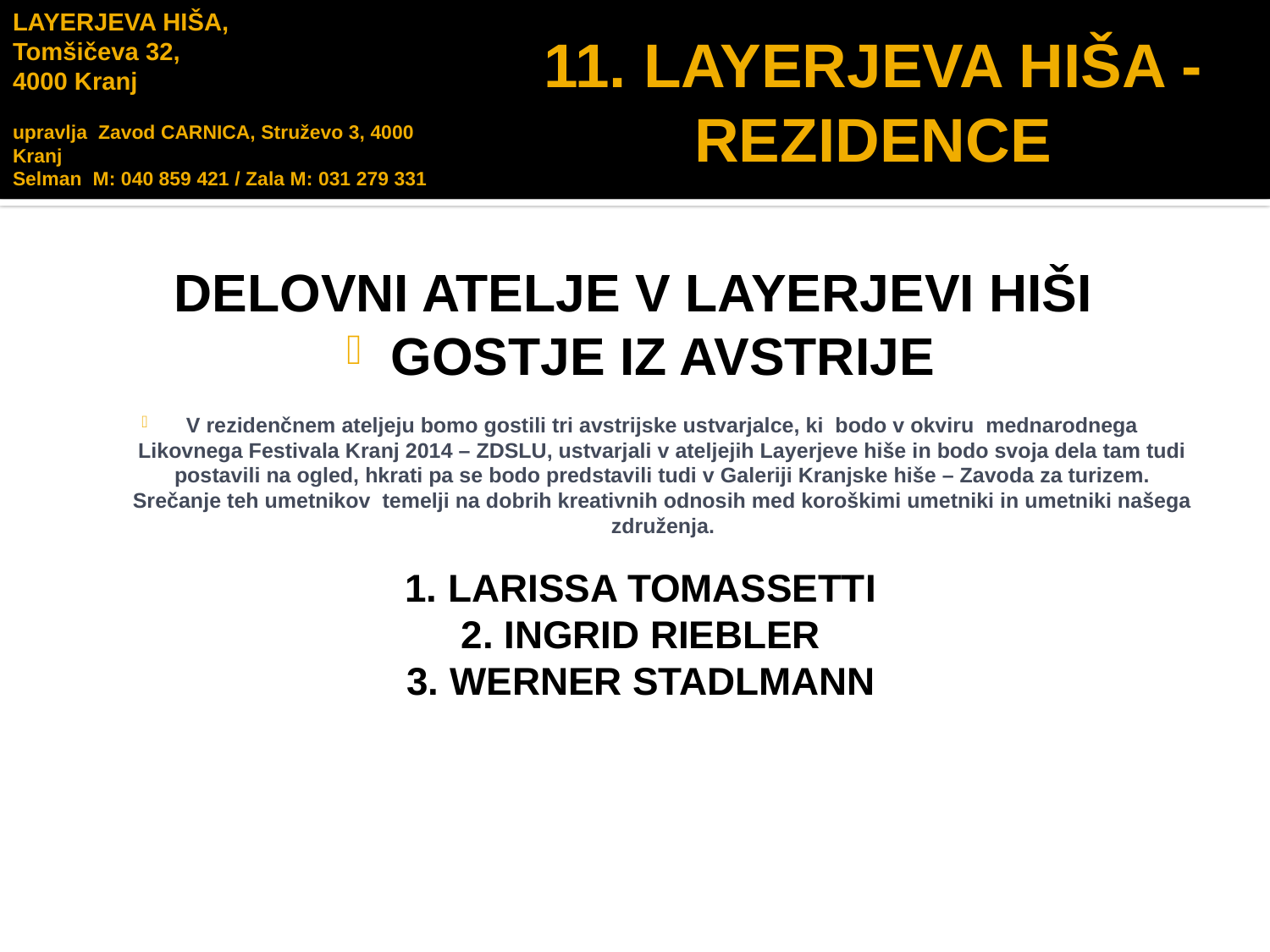

# LAYERJEVA HIŠA, Tomšičeva 32, 4000 Kranj upravlja  Zavod CARNICA, Struževo 3, 4000 Kranj Selman  M: 040 859 421 / Zala M: 031 279 331
11. LAYERJEVA HIŠA -REZIDENCE
DELOVNI ATELJE V LAYERJEVI HIŠI
GOSTJE IZ AVSTRIJE

V rezidenčnem ateljeju bomo gostili tri avstrijske ustvarjalce, ki  bodo v okviru  mednarodnega Likovnega Festivala Kranj 2014 – ZDSLU, ustvarjali v ateljejih Layerjeve hiše in bodo svoja dela tam tudi postavili na ogled, hkrati pa se bodo predstavili tudi v Galeriji Kranjske hiše – Zavoda za turizem. Srečanje teh umetnikov  temelji na dobrih kreativnih odnosih med koroškimi umetniki in umetniki našega združenja.

1. LARISSA TOMASSETTI
2. INGRID RIEBLER
3. WERNER STADLMANN